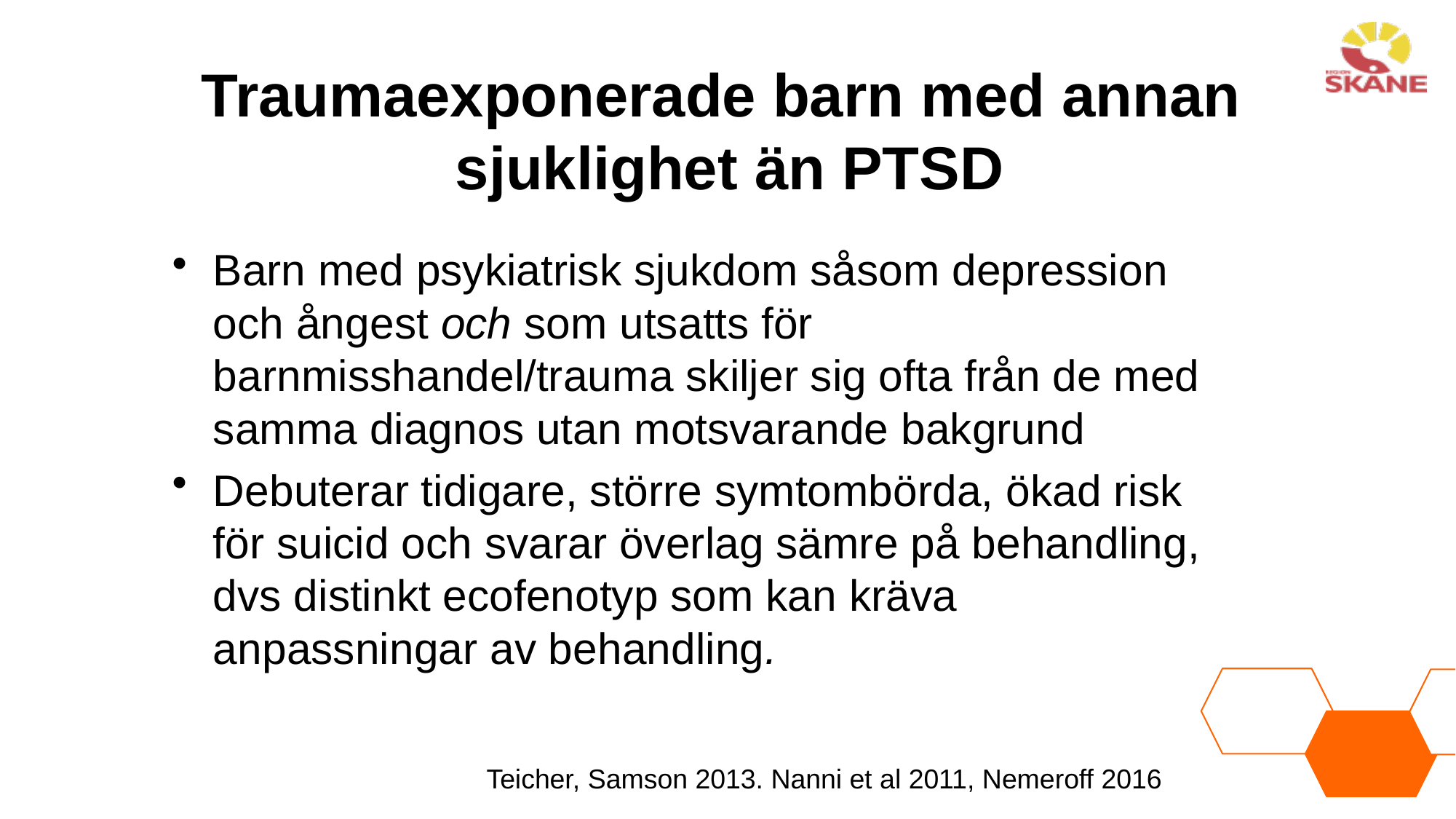

# Traumaexponerade barn med annan sjuklighet än PTSD
Barn med psykiatrisk sjukdom såsom depression och ångest och som utsatts för barnmisshandel/trauma skiljer sig ofta från de med samma diagnos utan motsvarande bakgrund
Debuterar tidigare, större symtombörda, ökad risk för suicid och svarar överlag sämre på behandling, dvs distinkt ecofenotyp som kan kräva anpassningar av behandling.

Teicher, Samson 2013. Nanni et al 2011, Nemeroff 2016